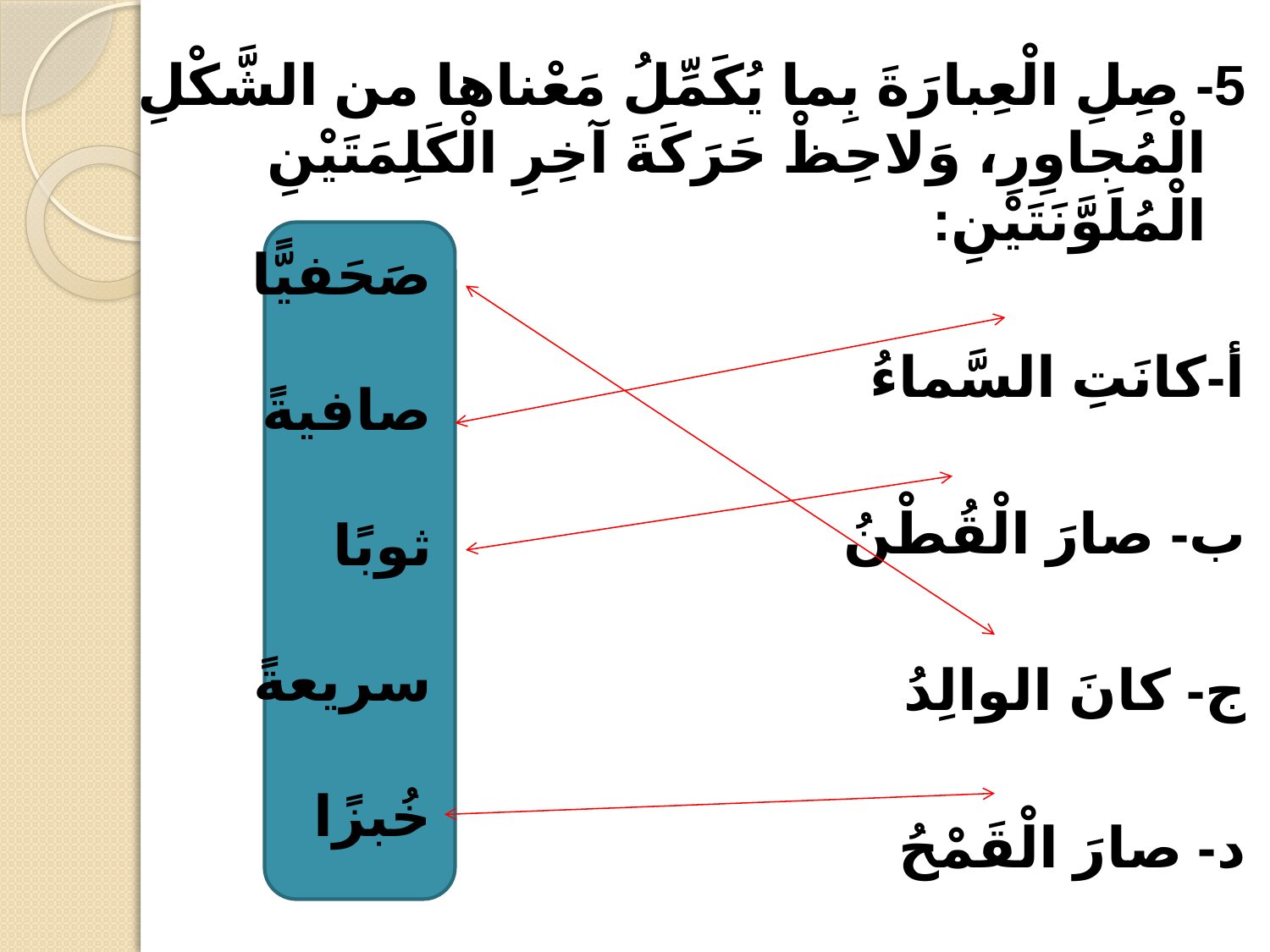

5- صِلِ الْعِبارَةَ بِما يُكَمِّلُ مَعْناها من الشَّكْلِ الْمُجاوِرِ، وَلاحِظْ حَرَكَةَ آخِرِ الْكَلِمَتَيْنِ الْمُلَوَّنَتَيْنِ:

أ-كانَتِ السَّماءُ

ب- صارَ الْقُطْنُ

ج‌- كانَ الوالِدُ

د‌- صارَ الْقَمْحُ

صَحَفيًّا

صافيةً

ثوبًا

سريعةً

خُبزًا